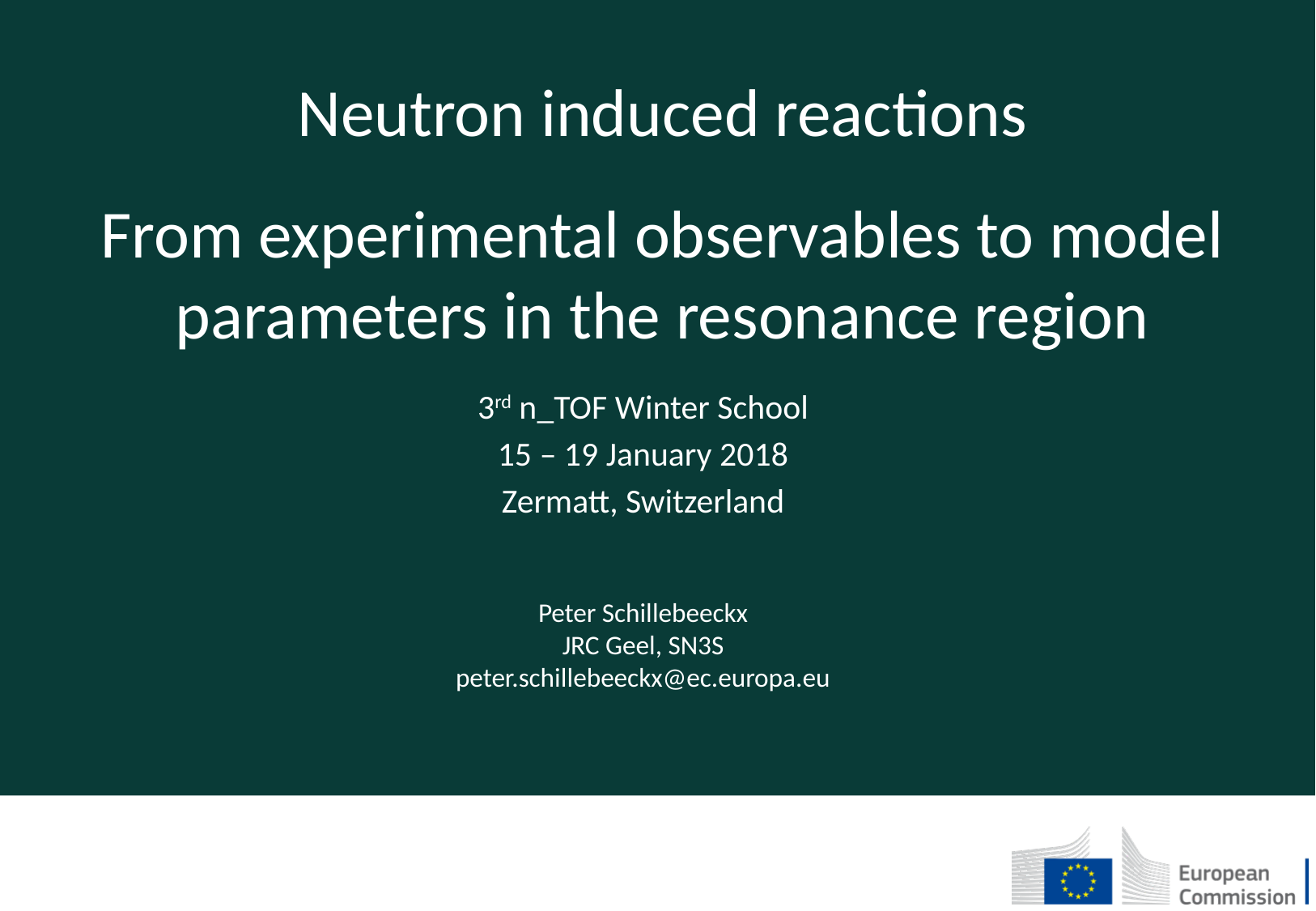

Neutron induced reactions

From experimental observables to model parameters in the resonance region
3rd n_TOF Winter School
15 – 19 January 2018
Zermatt, Switzerland

Peter Schillebeeckx
JRC Geel, SN3S
peter.schillebeeckx@ec.europa.eu